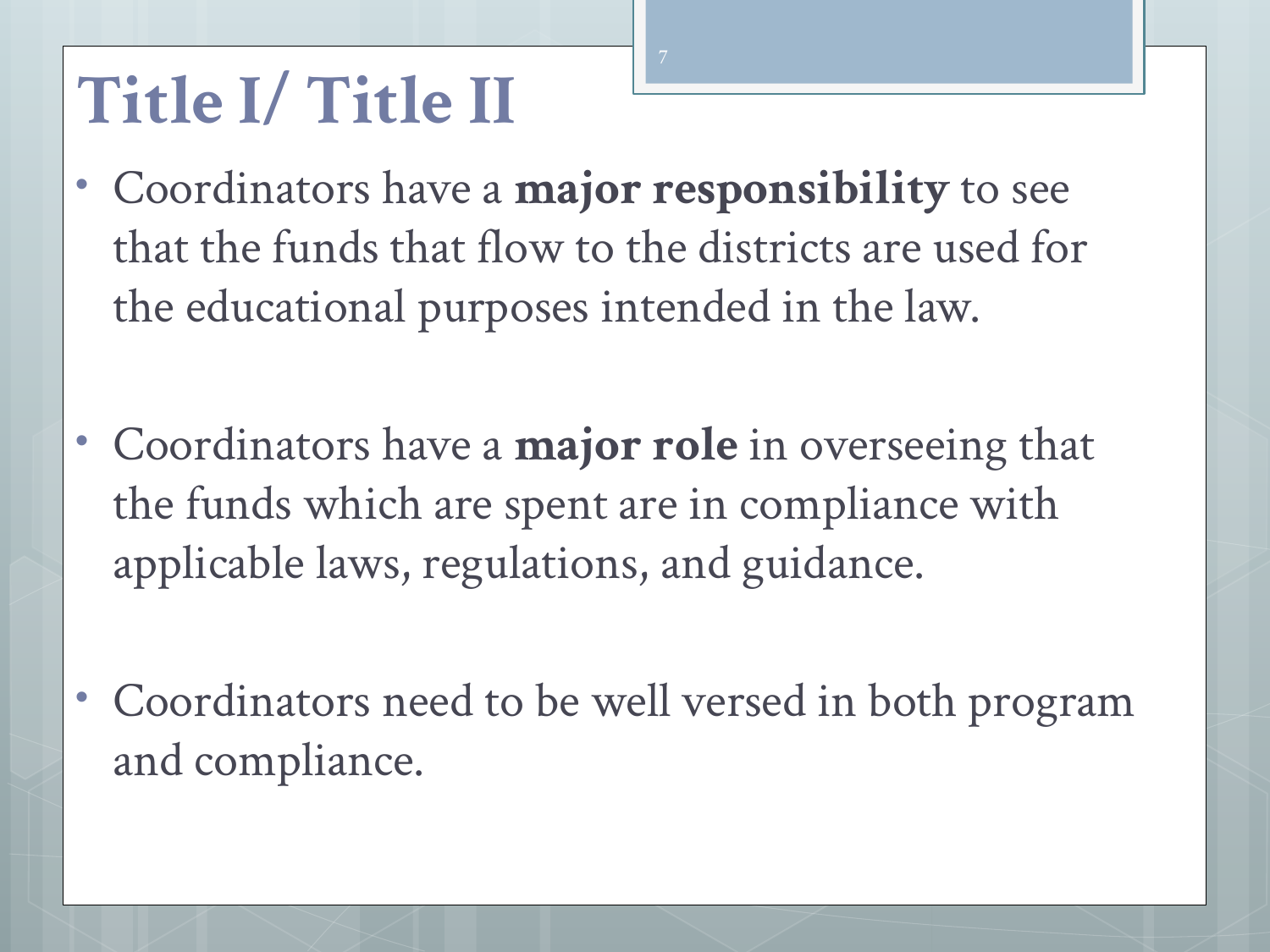

7
# Title I/ Title II
Coordinators have a major responsibility to see that the funds that flow to the districts are used for the educational purposes intended in the law.

Coordinators have a major role in overseeing that the funds which are spent are in compliance with applicable laws, regulations, and guidance.

Coordinators need to be well versed in both program and compliance.